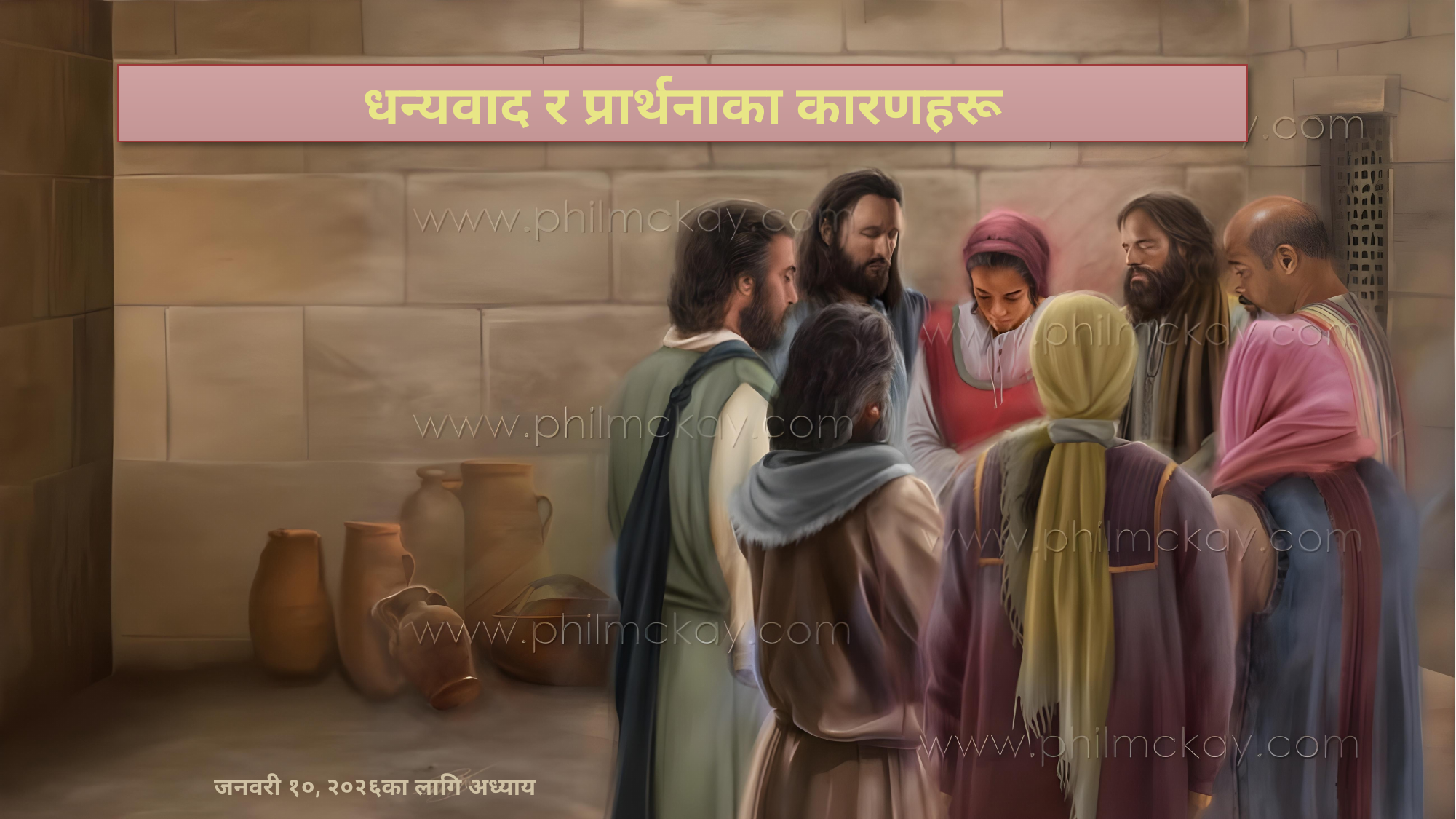

धन्यवाद र प्रार्थनाका कारणहरू
जनवरी १०, २०२६का लागि अध्याय